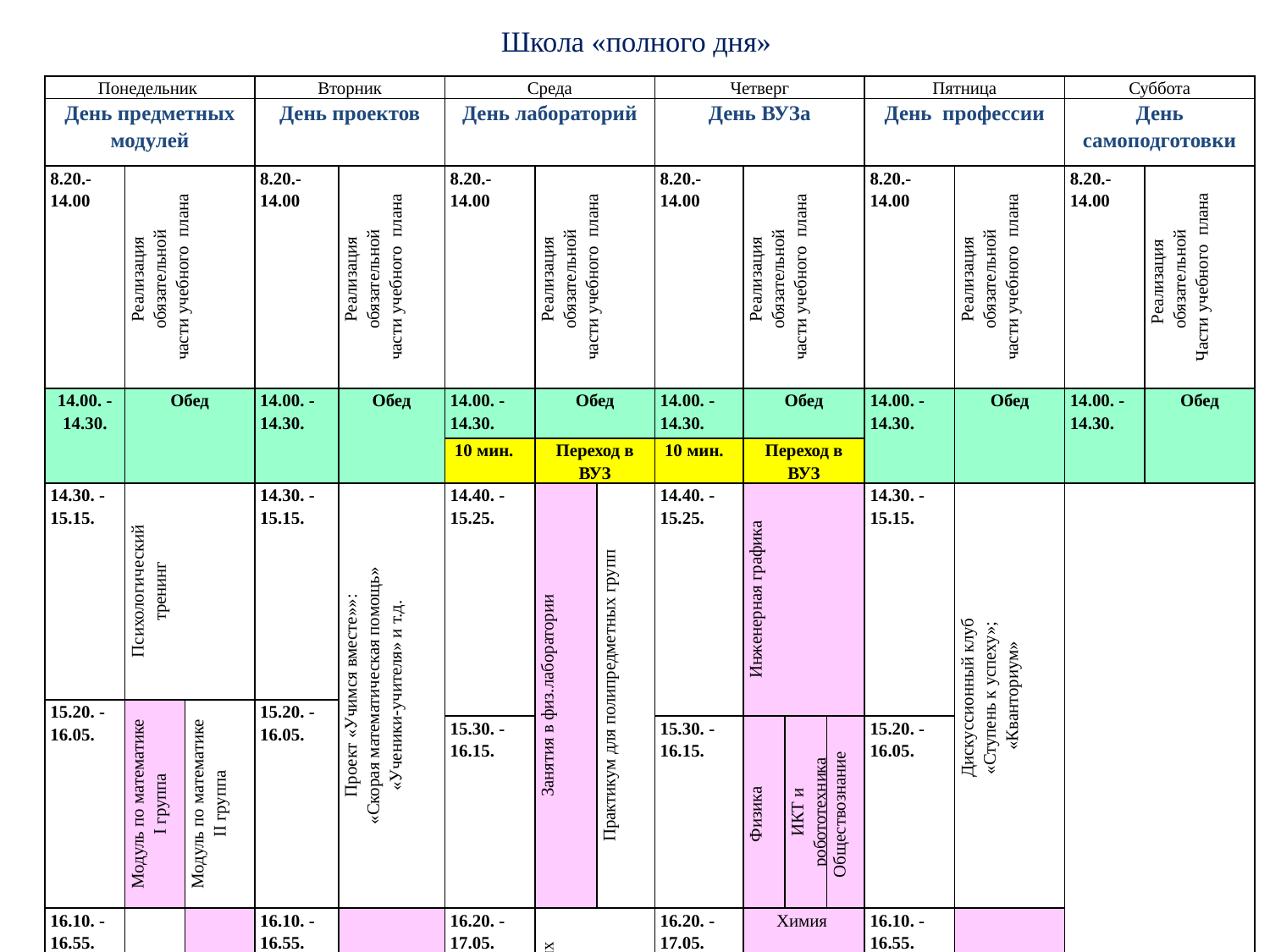

# Школа «полного дня»
| Понедельник |  |  | Вторник |  | Среда |  |  | Четверг |  |  |  | Пятница |  | Суббота |  |
| --- | --- | --- | --- | --- | --- | --- | --- | --- | --- | --- | --- | --- | --- | --- | --- |
| День предметных модулей |  |  | День проектов |  | День лабораторий |  |  | День ВУЗа |  |  |  | День профессии |  | День самоподготовки |  |
| 8.20.-14.00 | Реализация обязательной части учебного плана |  | 8.20.-14.00 | Реализация обязательной части учебного плана | 8.20.-14.00 | Реализация обязательной части учебного плана |  | 8.20.-14.00 | Реализация обязательной части учебного плана |  |  | 8.20.-14.00 | Реализация обязательной части учебного плана | 8.20.-14.00 | Реализация обязательной Части учебного плана |
| 14.00. - 14.30. | Обед |  | 14.00. - 14.30. | Обед | 14.00. - 14.30. | Обед |  | 14.00. - 14.30. | Обед |  |  | 14.00. - 14.30. | Обед | 14.00. - 14.30. | Обед |
|  |  |  |  |  | 10 мин. | Переход в ВУЗ |  | 10 мин. | Переход в ВУЗ |  |  |  |  |  |  |
| 14.30. - 15.15. | Психологический тренинг |  | 14.30. - 15.15. | Проект «Учимся вместе»»: «Скорая математическая помощь» «Ученики-учителя» и т.д. | 14.40. - 15.25. | Занятия в физ.лаборатории | Практикум для полипредметных групп | 14.40. - 15.25. | Инженерная графика |  |  | 14.30. - 15.15. | Дискуссионный клуб «Ступень к успеху»; «Кванториум» |  |  |
| 15.20. - 16.05. | Модуль по математике I группа | Модуль по математике II группа | 15.20. - 16.05. |  |  |  |  |  |  |  |  |  |  |  |  |
|  |  |  |  |  | 15.30. - 16.15. |  |  | 15.30. - 16.15. | Физика | ИКТ и робототехника | Обществознание | 15.20. - 16.05. |  |  |  |
| 16.10. - 16.55. | Модуль по математике I группа | Модуль по математике II группа | 16.10. - 16.55. | «Научная студия» | 16.20. - 17.05. | Практикум для полипредметных групп |  | 16.20. - 17.05. | Химия |  |  | 16.10. - 16.55. | Решение олимпиадных задач |  |  |